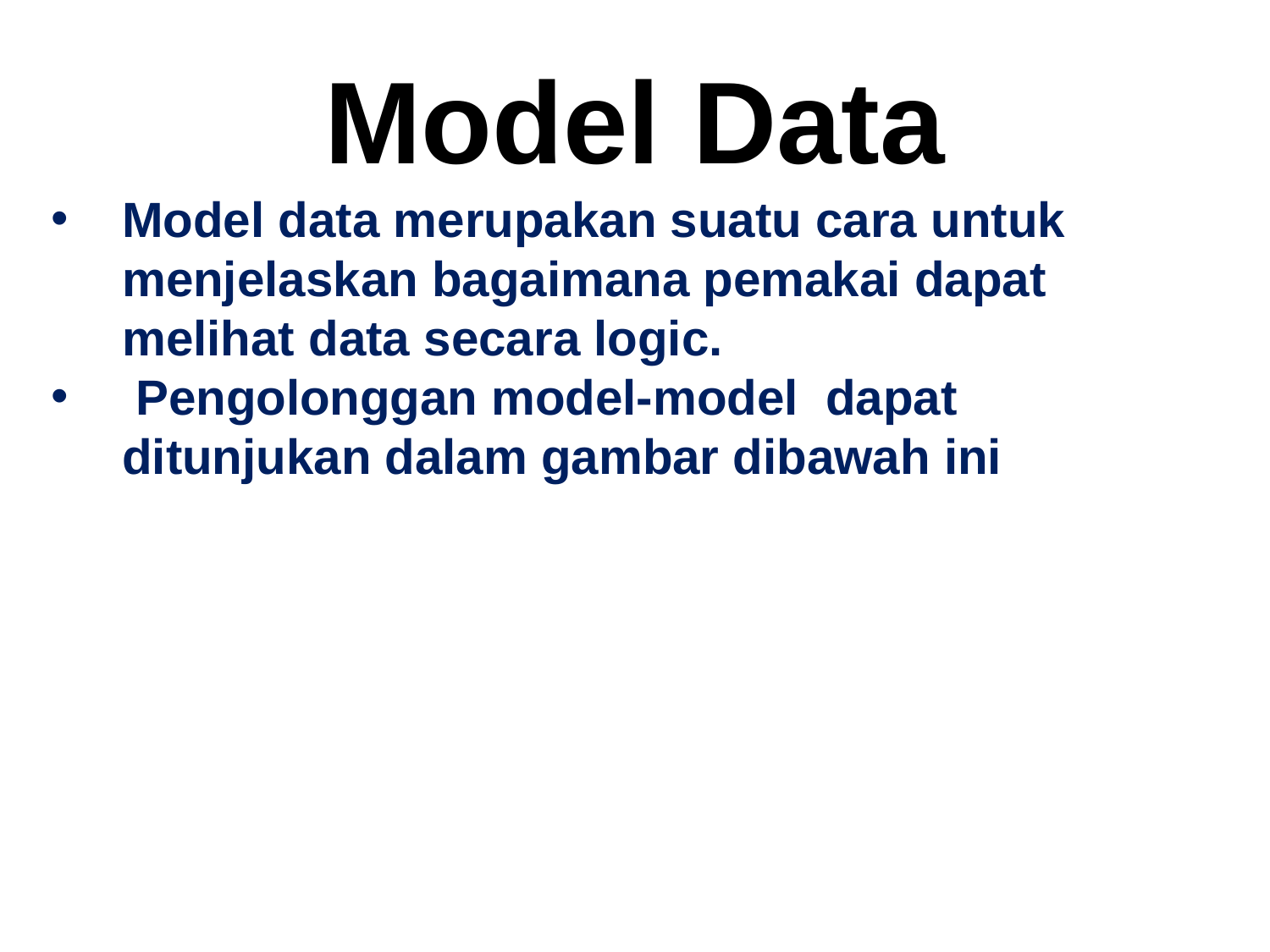

# Model Data
Model data merupakan suatu cara untuk menjelaskan bagaimana pemakai dapat melihat data secara logic.
 Pengolonggan model-model  dapat ditunjukan dalam gambar dibawah ini